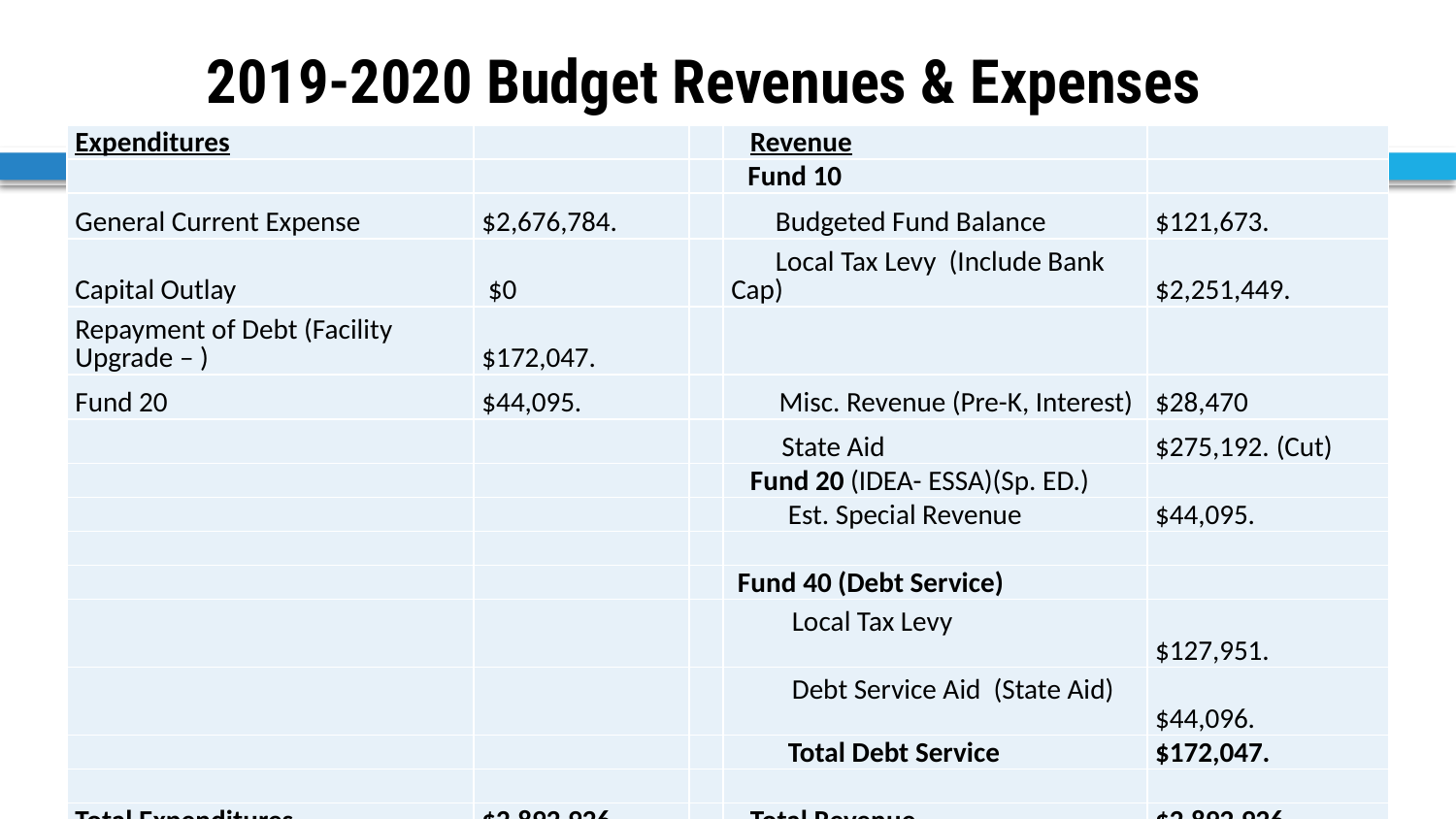

# 2019-2020 Budget Revenues & Expenses
| Expenditures |  |  | Revenue |  |
| --- | --- | --- | --- | --- |
|  |  |  | Fund 10 |  |
| General Current Expense | $2,676,784. |  | Budgeted Fund Balance | $121,673. |
| Capital Outlay | $0 |  | Local Tax Levy (Include Bank Cap) | $2,251,449. |
| Repayment of Debt (Facility Upgrade – ) | $172,047. |  |  |  |
| Fund 20 | $44,095. |  | Misc. Revenue (Pre-K, Interest) | $28,470 |
|  |  |  | State Aid | $275,192. (Cut) |
|  |  |  | Fund 20 (IDEA- ESSA)(Sp. ED.) |  |
|  |  |  | Est. Special Revenue | $44,095. |
|  |  |  |  |  |
|  |  |  | Fund 40 (Debt Service) |  |
|  |  |  | Local Tax Levy | $127,951. |
|  |  |  | Debt Service Aid (State Aid) | $44,096. |
|  |  |  | Total Debt Service | $172,047. |
|  |  |  |  |  |
| Total Expenditures | $2,892,926. |  | Total Revenue | $2,892,926. |
|  |  |  |  |  |